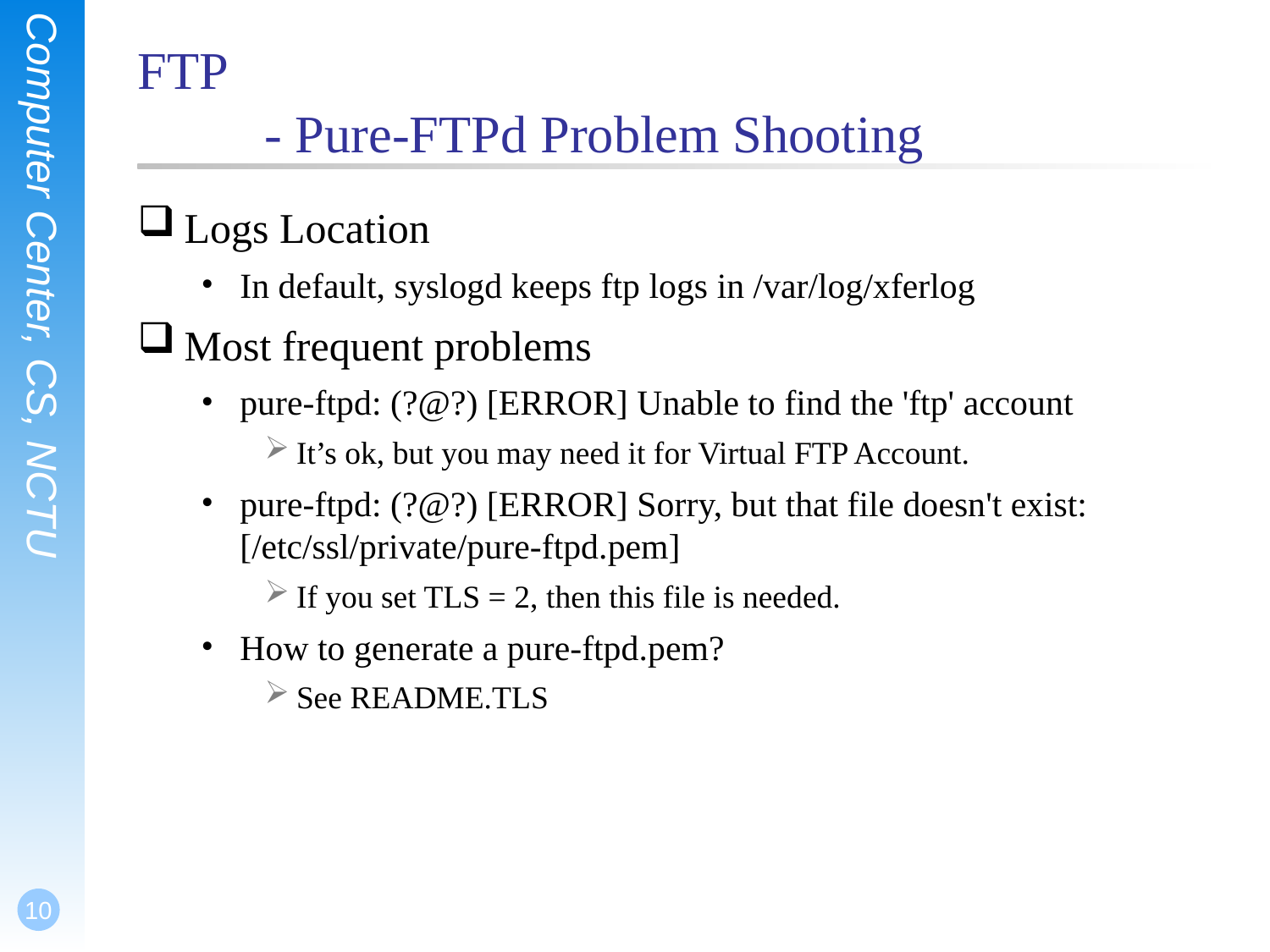

FTP
	- Pure-FTPd Problem Shooting
Logs Location
In default, syslogd keeps ftp logs in /var/log/xferlog
Most frequent problems
pure-ftpd: (?@?) [ERROR] Unable to find the 'ftp' account
It’s ok, but you may need it for Virtual FTP Account.
pure-ftpd: (?@?) [ERROR] Sorry, but that file doesn't exist: [/etc/ssl/private/pure-ftpd.pem]
If you set TLS = 2, then this file is needed.
How to generate a pure-ftpd.pem?
See README.TLS